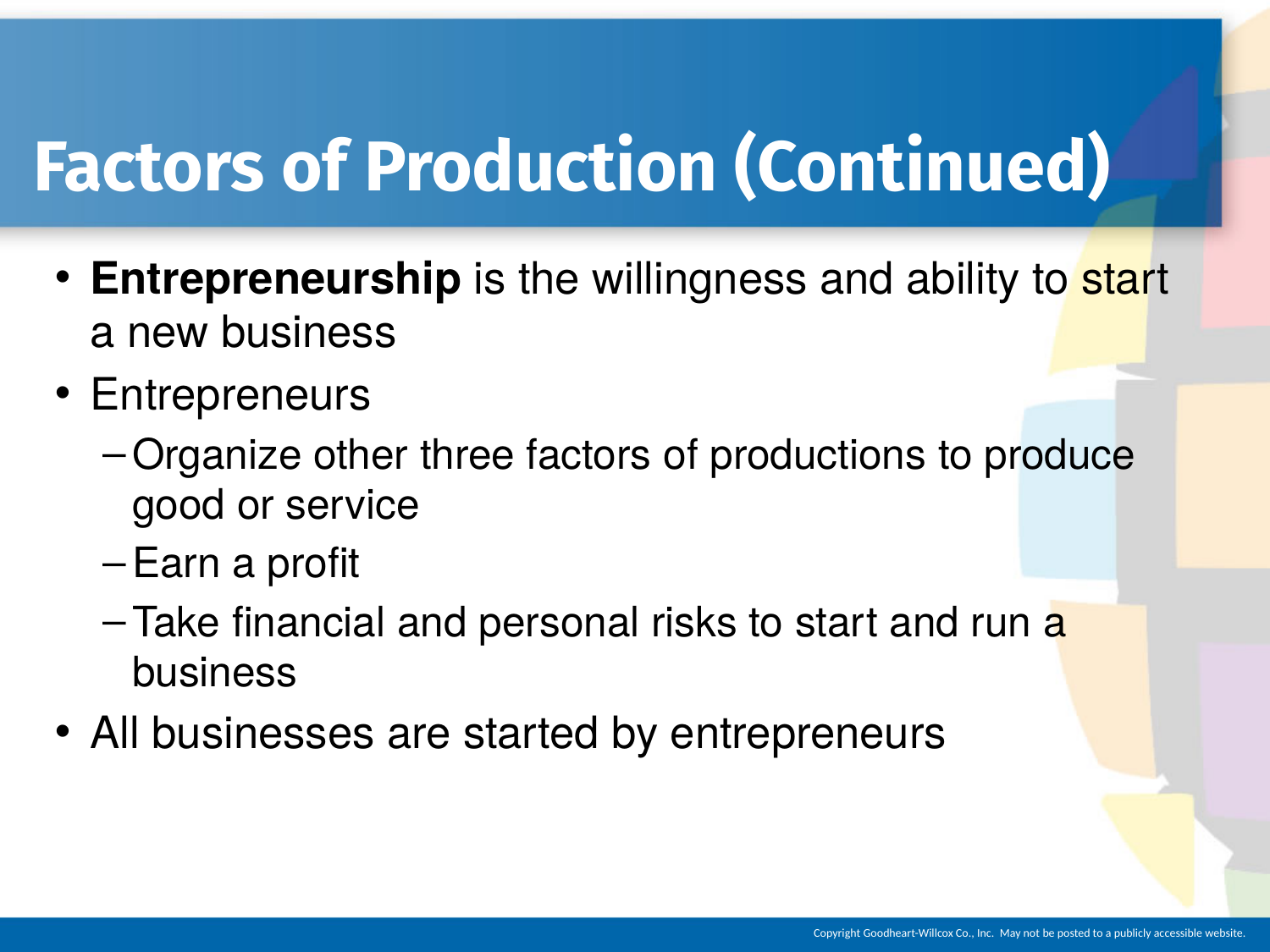

# Factors of Production (Continued)
Entrepreneurship is the willingness and ability to start a new business
Entrepreneurs
Organize other three factors of productions to produce good or service
Earn a profit
Take financial and personal risks to start and run a business
All businesses are started by entrepreneurs